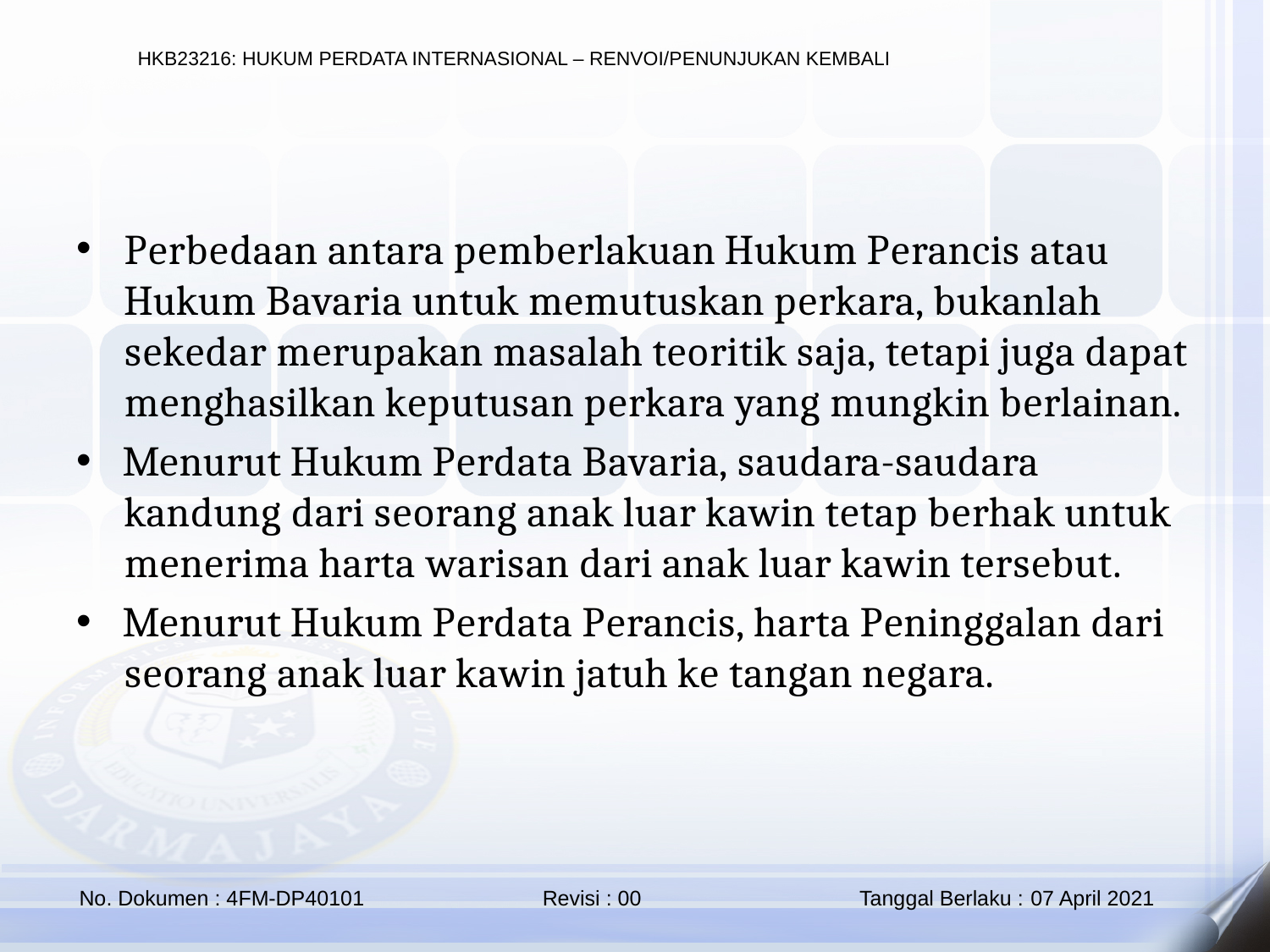

Perbedaan antara pemberlakuan Hukum Perancis atau Hukum Bavaria untuk memutuskan perkara, bukanlah sekedar merupakan masalah teoritik saja, tetapi juga dapat menghasilkan keputusan perkara yang mungkin berlainan.
Menurut Hukum Perdata Bavaria, saudara-saudara kandung dari seorang anak luar kawin tetap berhak untuk menerima harta warisan dari anak luar kawin tersebut.
Menurut Hukum Perdata Perancis, harta Peninggalan dari seorang anak luar kawin jatuh ke tangan negara.